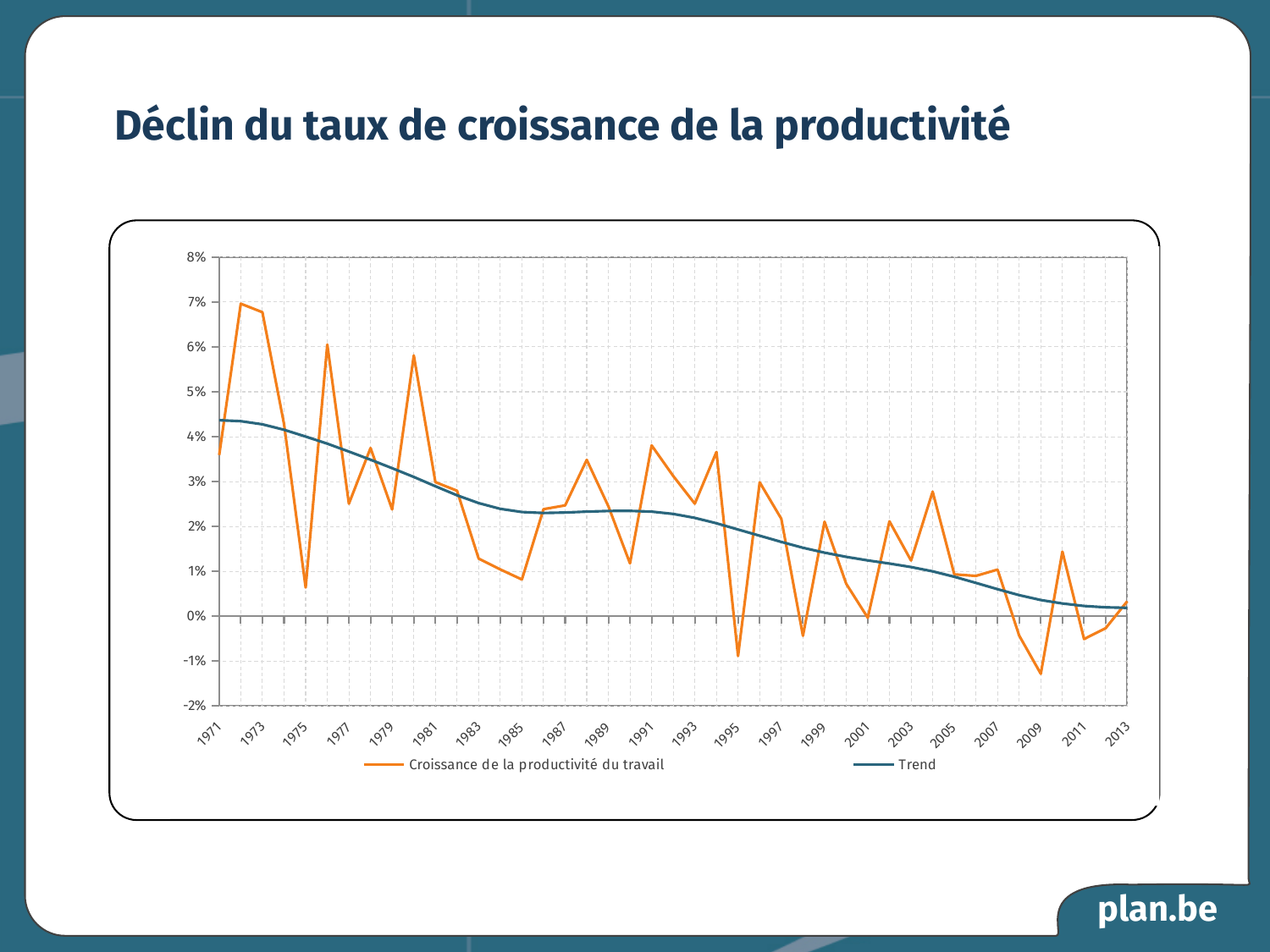

# Déclin du taux de croissance de la productivité

### Chart

| Category | Croissance de la productivité du travail | Trend |
|---|---|---|
| 1971 | 0.03591874511785731 | 0.04366842730256182 |
| 1972 | 0.06962918272693663 | 0.043460903829191544 |
| 1973 | 0.06772182264013726 | 0.042760859833888665 |
| 1974 | 0.04280839789387536 | 0.04154251761380956 |
| 1975 | 0.006385248447662306 | 0.04002696450123344 |
| 1976 | 0.06053629944355676 | 0.03844704947766919 |
| 1977 | 0.02506847445009952 | 0.03669336633646747 |
| 1978 | 0.0374835730911498 | 0.03487511429921564 |
| 1979 | 0.02378430024543432 | 0.03298427435186335 |
| 1980 | 0.05811147567907682 | 0.03103885787575389 |
| 1981 | 0.029882990377630314 | 0.028964697880845325 |
| 1982 | 0.027958126231070635 | 0.02695440242040914 |
| 1983 | 0.012841853934384417 | 0.025208246615692653 |
| 1984 | 0.010426957933927561 | 0.023935280609706622 |
| 1985 | 0.008179718587998153 | 0.02321982938209266 |
| 1986 | 0.023853064466189178 | 0.023010932610231016 |
| 1987 | 0.02469945249507388 | 0.023106962995440572 |
| 1988 | 0.03484175612116913 | 0.023315070396213722 |
| 1989 | 0.024493760771474582 | 0.02345828111325976 |
| 1990 | 0.011760171638358186 | 0.023474176709277428 |
| 1991 | 0.03806479084215697 | 0.023310718665591423 |
| 1992 | 0.031256457623280776 | 0.0227982358831178 |
| 1993 | 0.025074058108758956 | 0.021913943682484005 |
| 1994 | 0.0366024700450005 | 0.020719586700939985 |
| 1995 | -0.00886106113381624 | 0.01930841937227501 |
| 1996 | 0.029844557538284633 | 0.017930534527760722 |
| 1997 | 0.021722323663001752 | 0.01654979635826881 |
| 1998 | -0.004365695168330963 | 0.01524839516358023 |
| 1999 | 0.021075888305535306 | 0.014159583749056903 |
| 2000 | 0.007238047288282923 | 0.013218452716741824 |
| 2001 | -0.00034822277873791663 | 0.01242922707869809 |
| 2002 | 0.02115233471399791 | 0.011736288995791933 |
| 2003 | 0.012404871329757539 | 0.010955804380660794 |
| 2004 | 0.027765229159148586 | 0.00999809000699936 |
| 2005 | 0.009328030097347728 | 0.008788322403240345 |
| 2006 | 0.008976972341712575 | 0.007427859256216474 |
| 2007 | 0.010389200278784427 | 0.006023004056979309 |
| 2008 | -0.004296566360304621 | 0.004694933424018499 |
| 2009 | -0.01282128024021889 | 0.003607659715622935 |
| 2010 | 0.014394412693708114 | 0.0028344475412949155 |
| 2011 | -0.005083140961643529 | 0.00228314304687105 |
| 2012 | -0.002671598828784205 | 0.001976823441812936 |
| 2013 | 0.003338864606974301 | 0.0018647991086060411 |